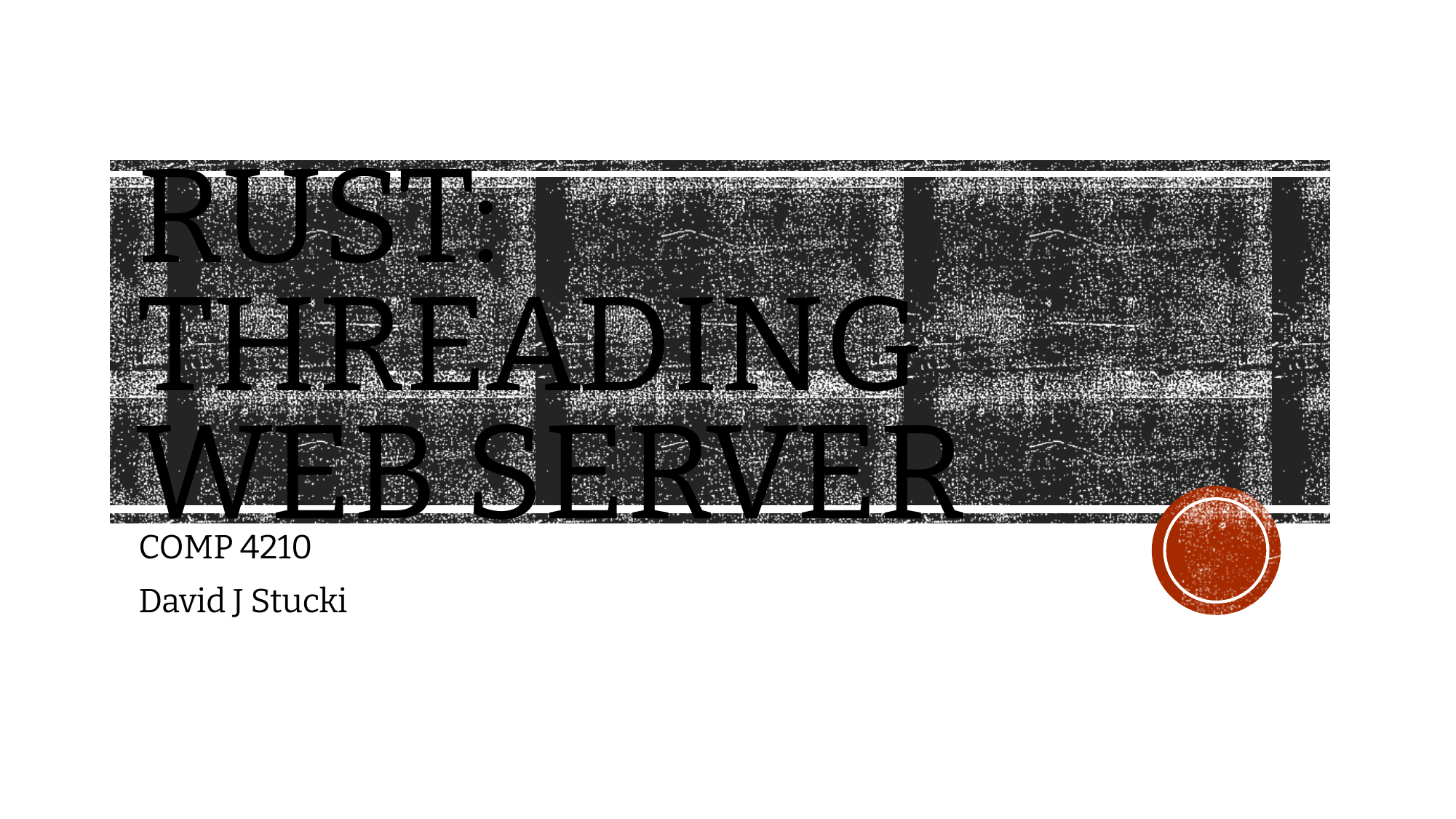

# Rust: Threading Web Server
COMP 4210
David J Stucki